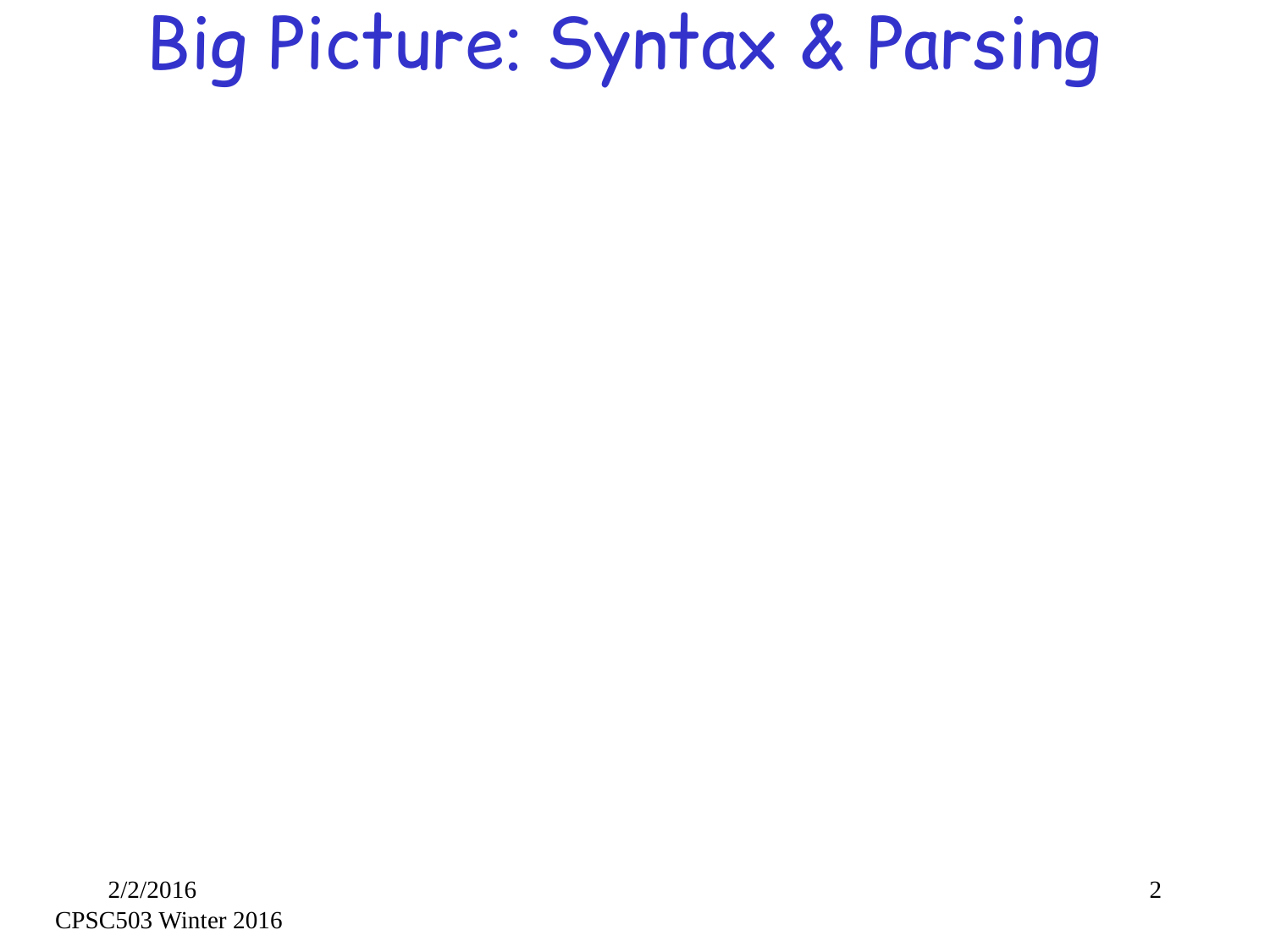

# Big Picture: Syntax & Parsing
2/2/2016
2
CPSC503 Winter 2016